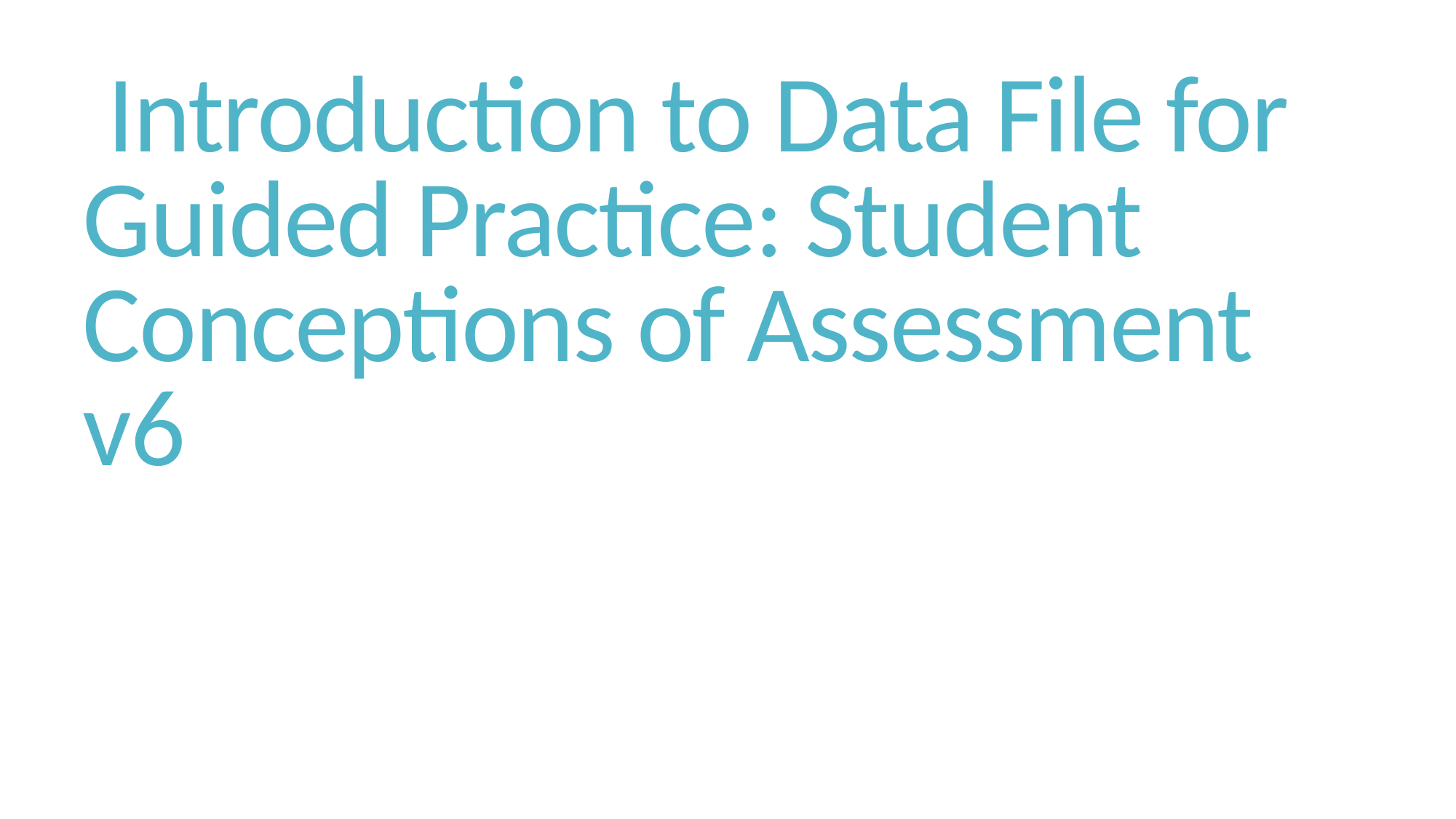

# Introduction to Data File for Guided Practice: Student Conceptions of Assessment v6